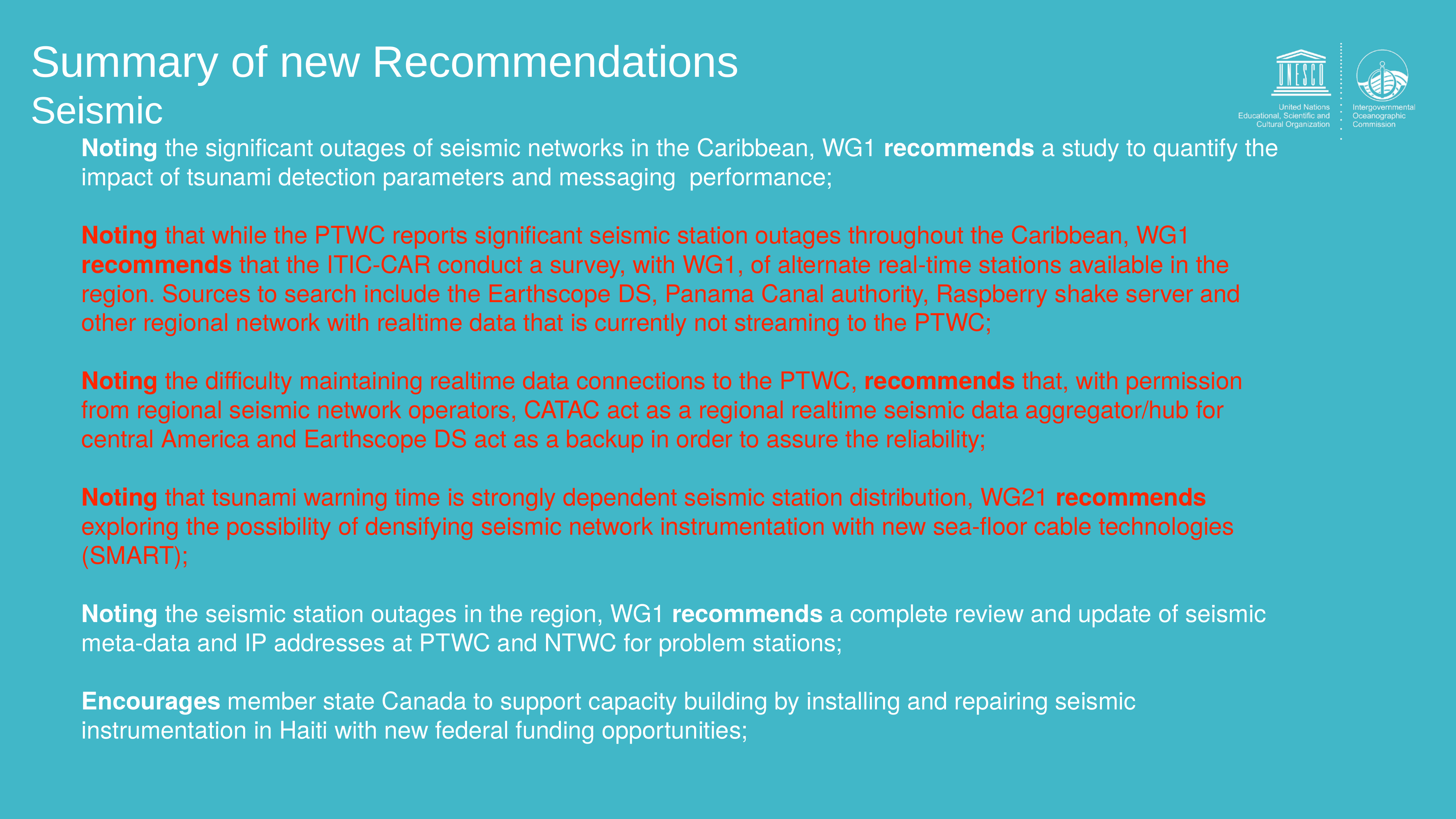

Summary of new Recommendations
Seismic

Noting the significant outages of seismic networks in the Caribbean, WG1 recommends a study to quantify the impact of tsunami detection parameters and messaging  performance;

Noting that while the PTWC reports significant seismic station outages throughout the Caribbean, WG1 recommends that the ITIC-CAR conduct a survey, with WG1, of alternate real-time stations available in the region. Sources to search include the Earthscope DS, Panama Canal authority, Raspberry shake server and other regional network with realtime data that is currently not streaming to the PTWC;

Noting the difficulty maintaining realtime data connections to the PTWC, recommends that, with permission from regional seismic network operators, CATAC act as a regional realtime seismic data aggregator/hub for central America and Earthscope DS act as a backup in order to assure the reliability;

Noting that tsunami warning time is strongly dependent seismic station distribution, WG21 recommends exploring the possibility of densifying seismic network instrumentation with new sea-floor cable technologies (SMART);

Noting the seismic station outages in the region, WG1 recommends a complete review and update of seismic meta-data and IP addresses at PTWC and NTWC for problem stations;

Encourages member state Canada to support capacity building by installing and repairing seismic instrumentation in Haiti with new federal funding opportunities;